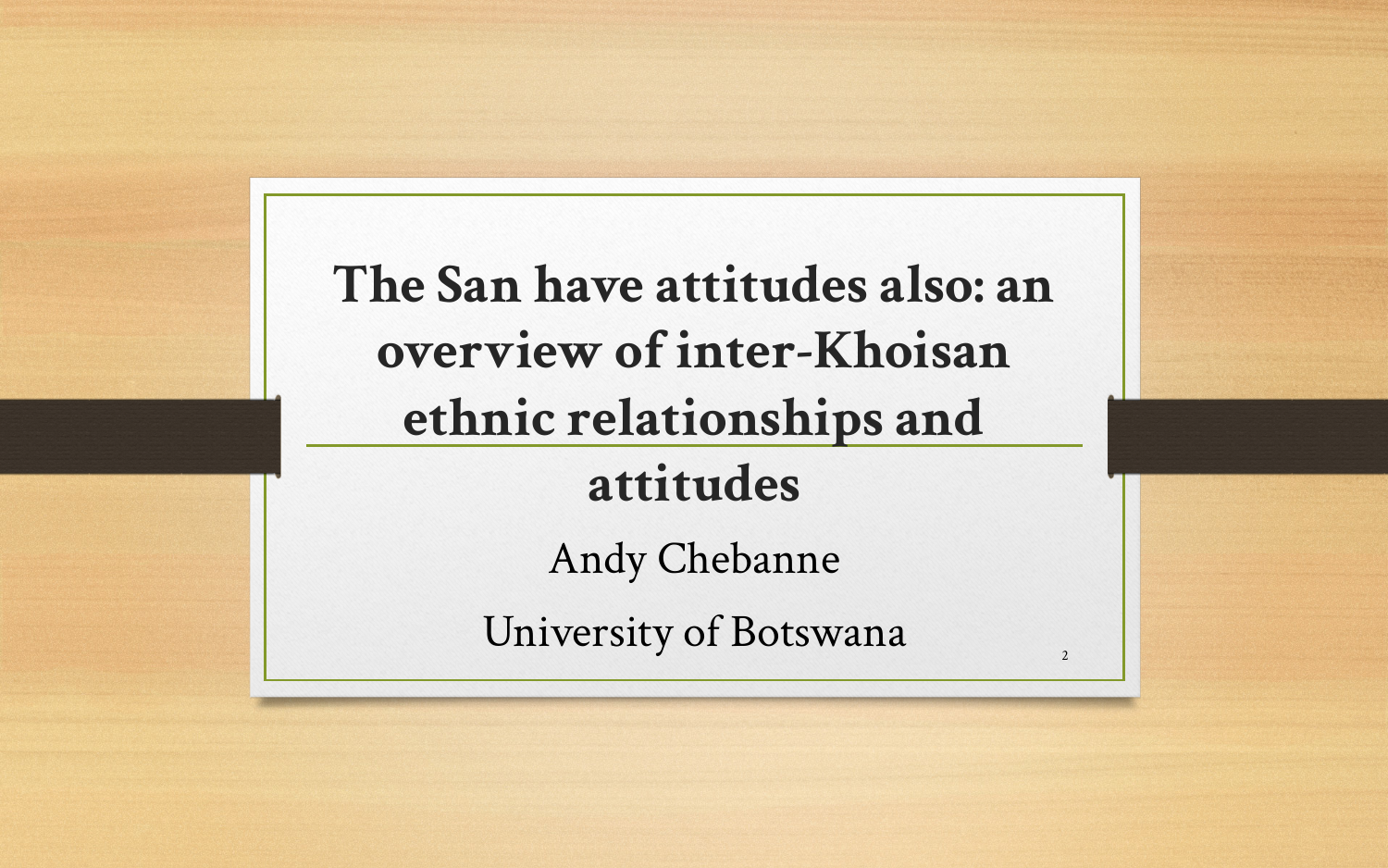

# The San have attitudes also: an overview of inter-Khoisan ethnic relationships and attitudes
Andy Chebanne
University of Botswana
2